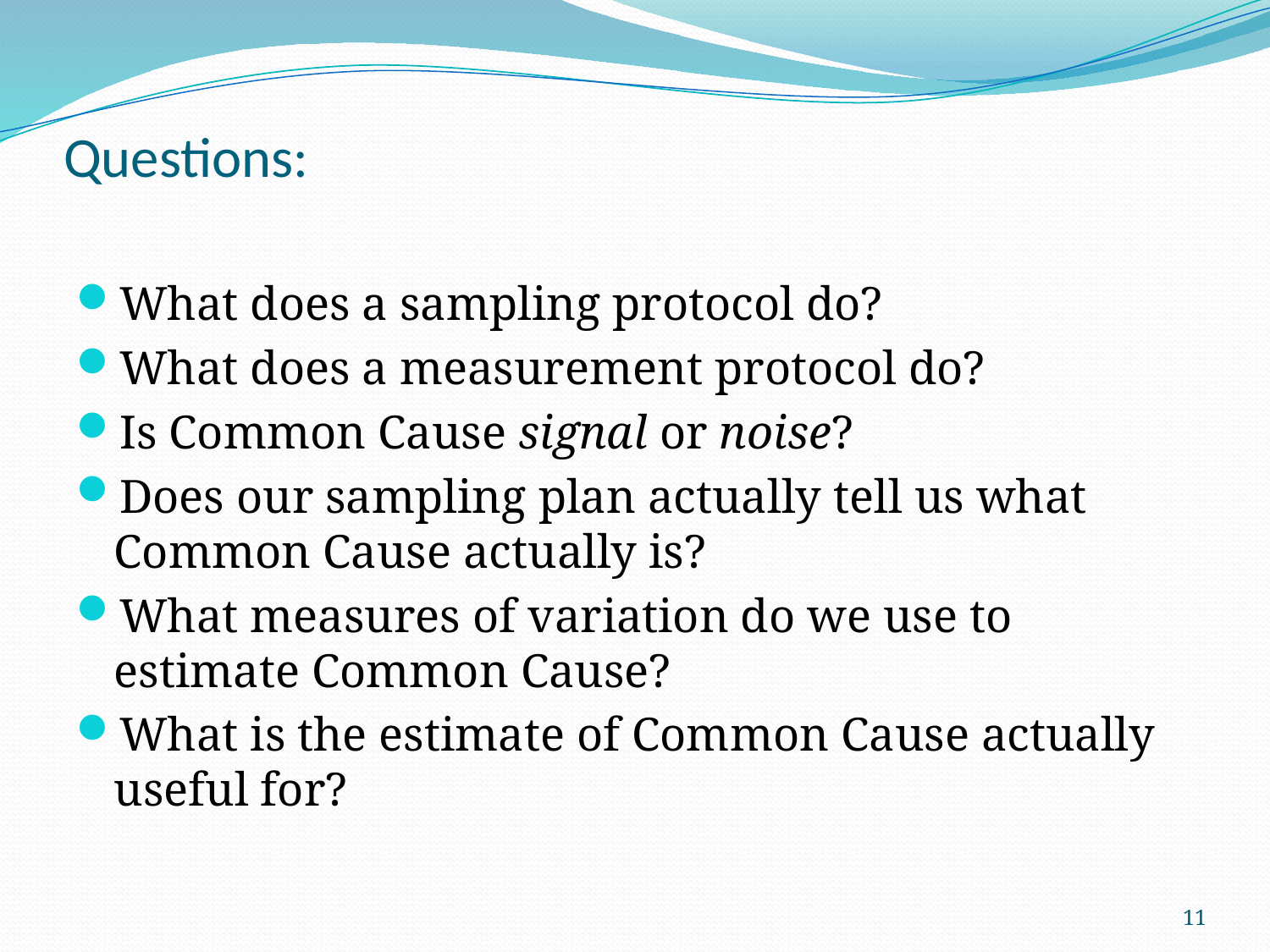

# Questions:
What does a sampling protocol do?
What does a measurement protocol do?
Is Common Cause signal or noise?
Does our sampling plan actually tell us what Common Cause actually is?
What measures of variation do we use to estimate Common Cause?
What is the estimate of Common Cause actually useful for?
11